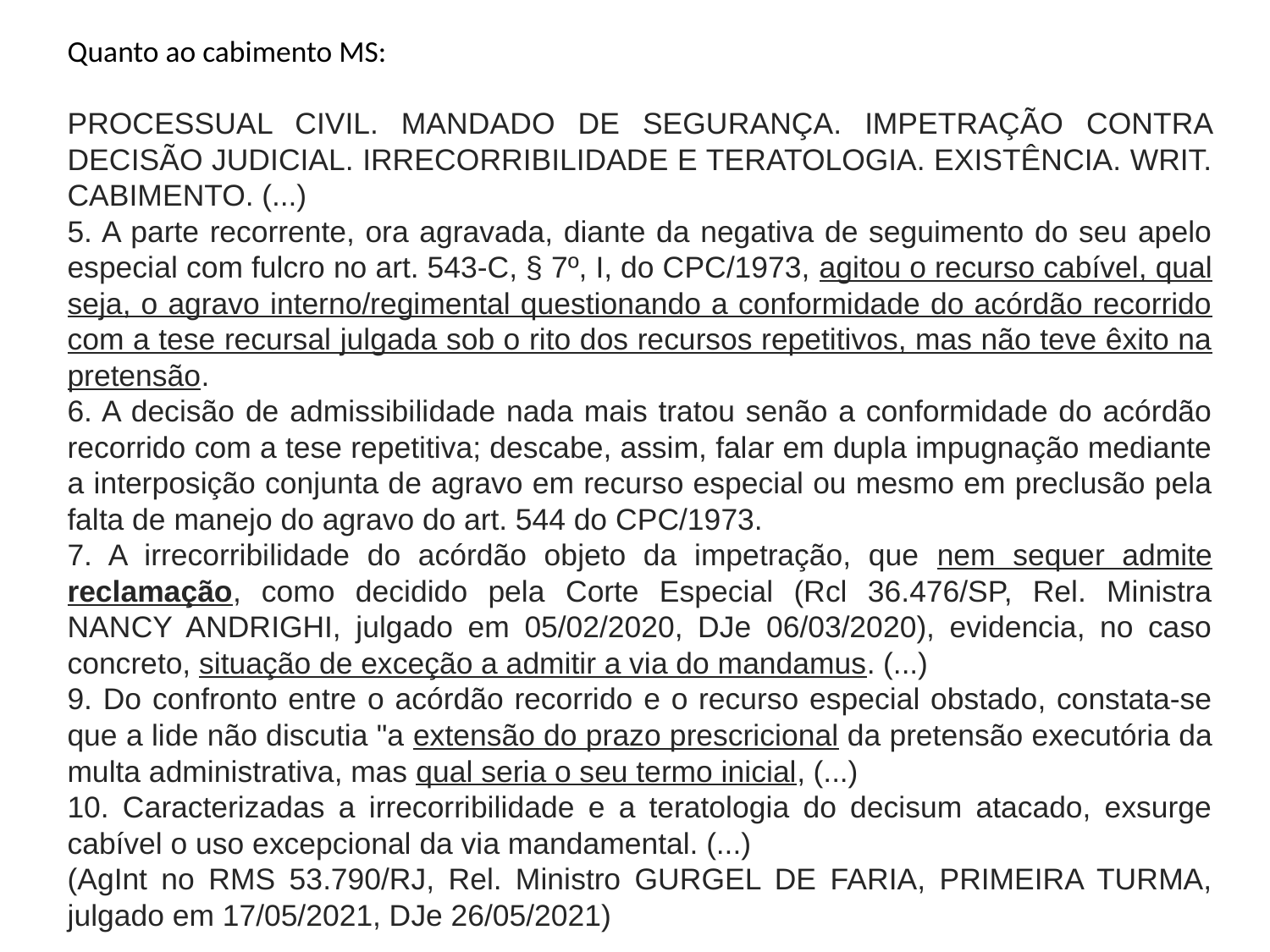

Quanto ao cabimento MS:

PROCESSUAL CIVIL. MANDADO DE SEGURANÇA. IMPETRAÇÃO CONTRA DECISÃO JUDICIAL. IRRECORRIBILIDADE E TERATOLOGIA. EXISTÊNCIA. WRIT. CABIMENTO. (...)
5. A parte recorrente, ora agravada, diante da negativa de seguimento do seu apelo especial com fulcro no art. 543-C, § 7º, I, do CPC/1973, agitou o recurso cabível, qual seja, o agravo interno/regimental questionando a conformidade do acórdão recorrido com a tese recursal julgada sob o rito dos recursos repetitivos, mas não teve êxito na pretensão.
6. A decisão de admissibilidade nada mais tratou senão a conformidade do acórdão recorrido com a tese repetitiva; descabe, assim, falar em dupla impugnação mediante a interposição conjunta de agravo em recurso especial ou mesmo em preclusão pela falta de manejo do agravo do art. 544 do CPC/1973.
7. A irrecorribilidade do acórdão objeto da impetração, que nem sequer admite reclamação, como decidido pela Corte Especial (Rcl 36.476/SP, Rel. Ministra NANCY ANDRIGHI, julgado em 05/02/2020, DJe 06/03/2020), evidencia, no caso concreto, situação de exceção a admitir a via do mandamus. (...)
9. Do confronto entre o acórdão recorrido e o recurso especial obstado, constata-se que a lide não discutia "a extensão do prazo prescricional da pretensão executória da multa administrativa, mas qual seria o seu termo inicial, (...)
10. Caracterizadas a irrecorribilidade e a teratologia do decisum atacado, exsurge cabível o uso excepcional da via mandamental. (...)
(AgInt no RMS 53.790/RJ, Rel. Ministro GURGEL DE FARIA, PRIMEIRA TURMA, julgado em 17/05/2021, DJe 26/05/2021)